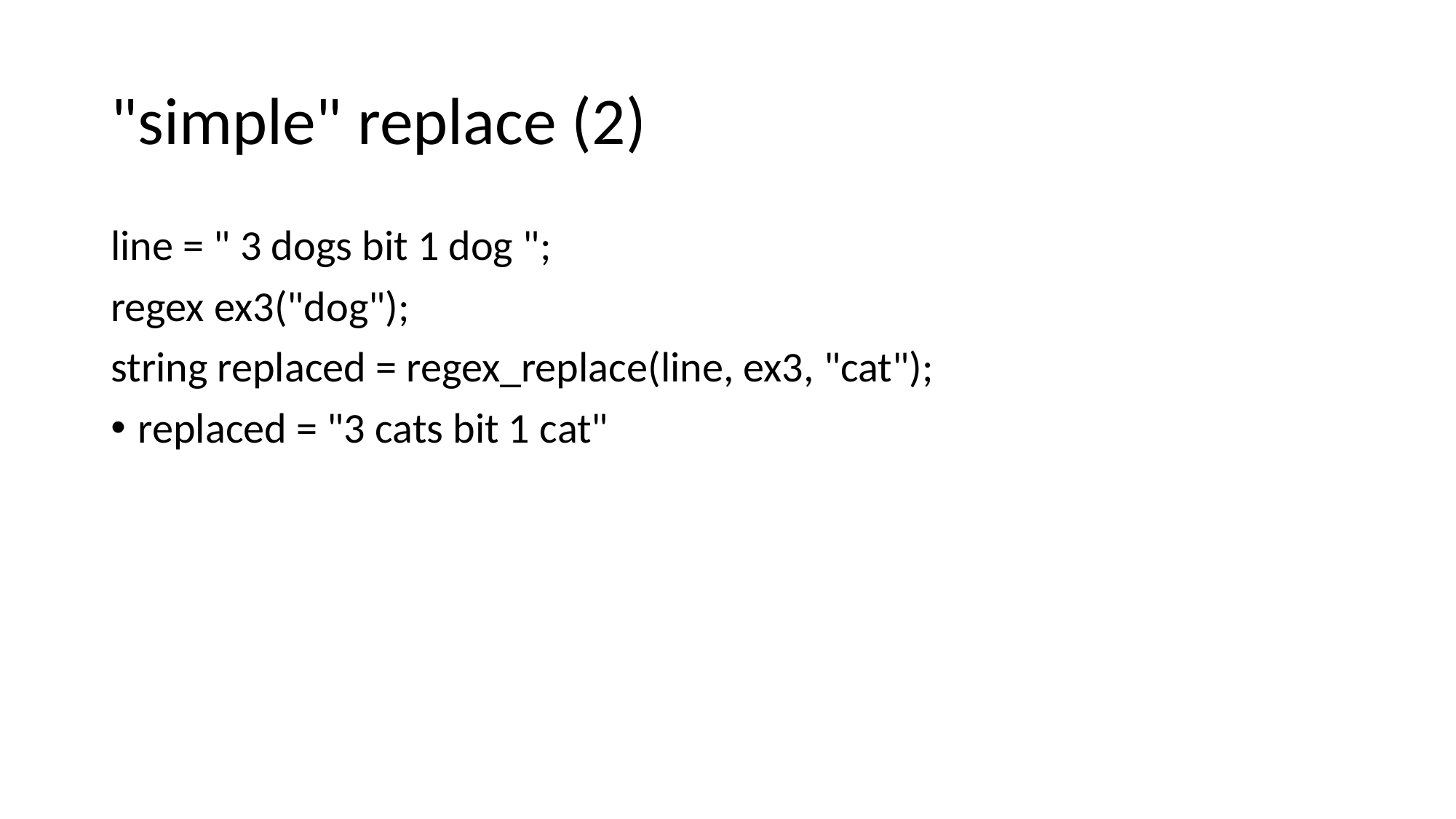

# "simple" replace (2)
line = " 3 dogs bit 1 dog ";
regex ex3("dog");
string replaced = regex_replace(line, ex3, "cat");
replaced = "3 cats bit 1 cat"